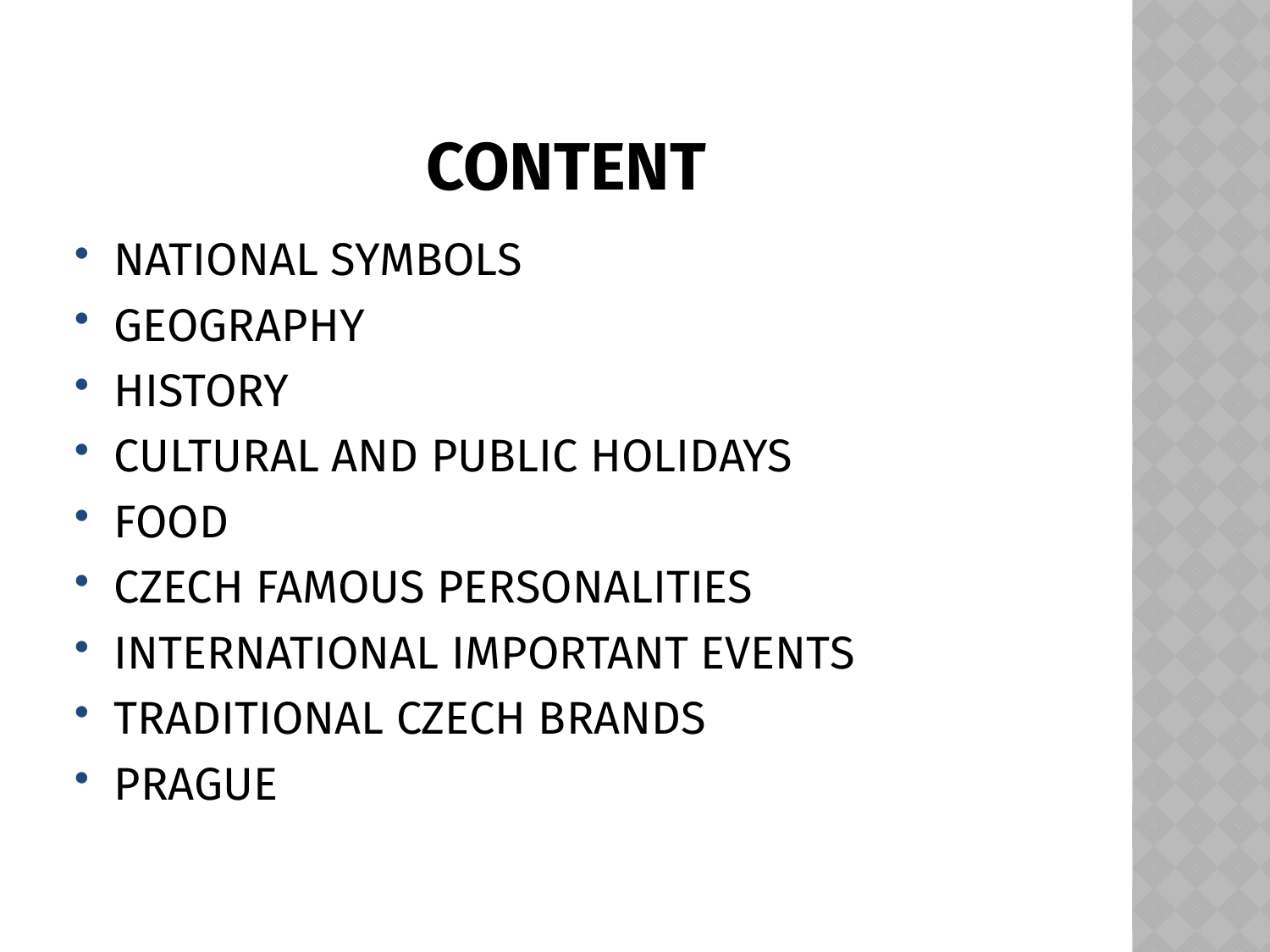

# content
NATIONAL SYMBOLS
GEOGRAPHY
HISTORY
CULTURAL AND PUBLIC HOLIDAYS
FOOD
CZECH FAMOUS PERSONALITIES
INTERNATIONAL IMPORTANT EVENTS
TRADITIONAL CZECH BRANDS
PRAGUE